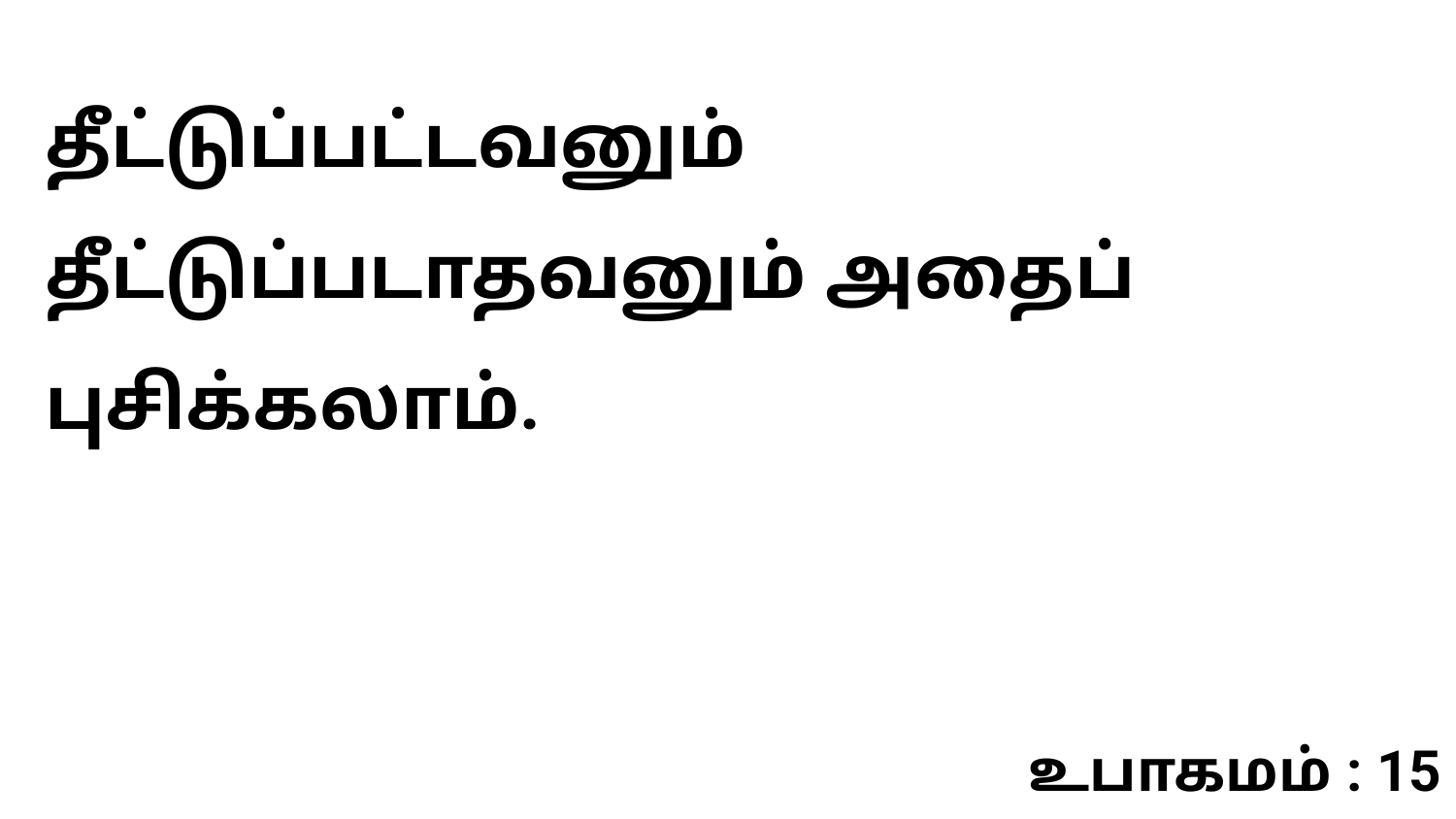

தீட்டுப்பட்டவனும் தீட்டுப்படாதவனும் அதைப் புசிக்கலாம்.
உபாகமம் : 15